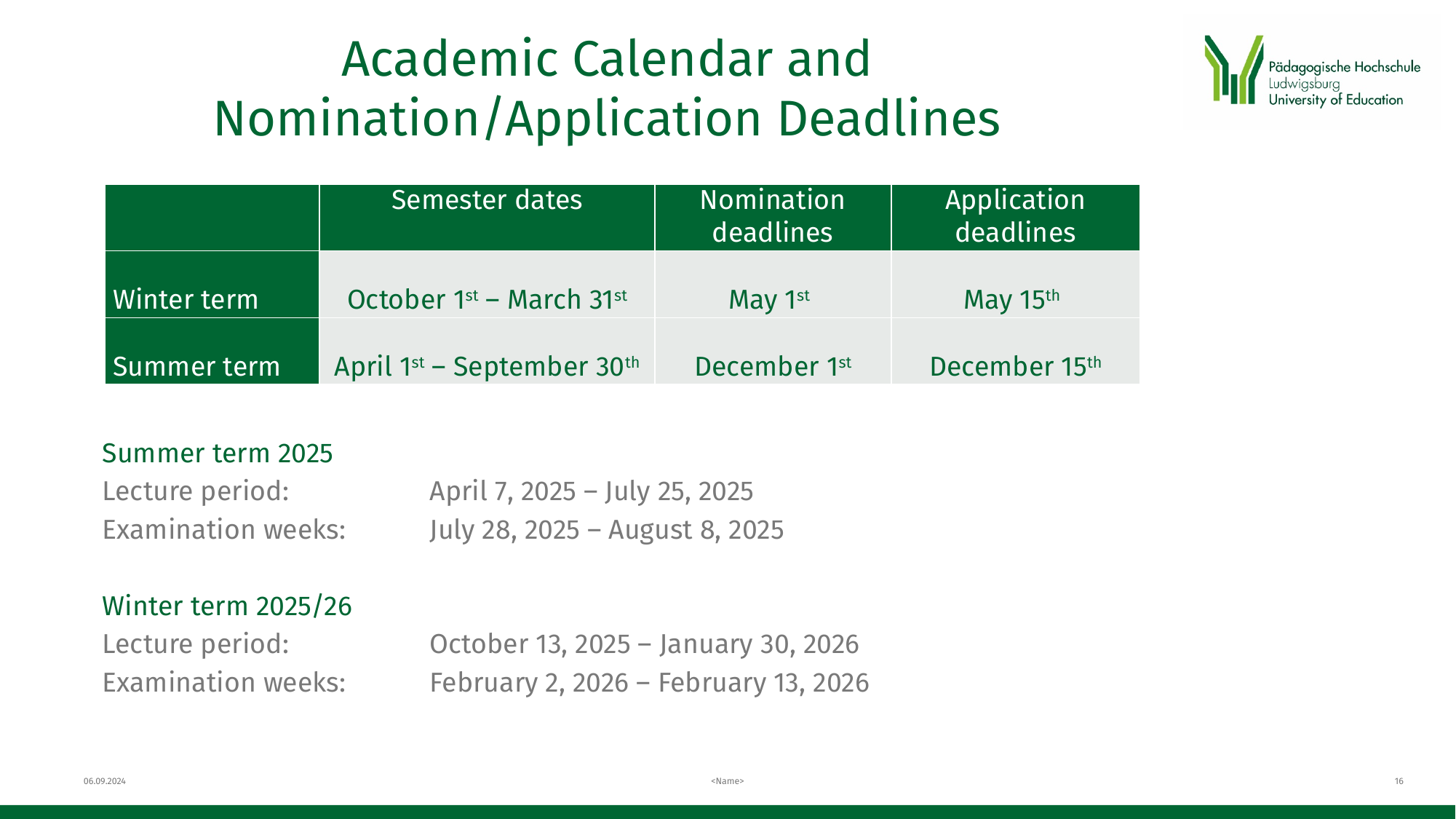

# Academic Calendar and Nomination/Application Deadlines
|  | Semester dates | Nomination deadlines | Application deadlines |
| --- | --- | --- | --- |
| Winter term | October 1st – March 31st | May 1st | May 15th |
| Summer term | April 1st – September 30th | December 1st | December 15th |
Summer term 2025
Lecture period:		April 7, 2025 – July 25, 2025
Examination weeks: 	July 28, 2025 – August 8, 2025

Winter term 2025/26
Lecture period:		October 13, 2025 – January 30, 2026
Examination weeks: 	February 2, 2026 – February 13, 2026

06.09.2024
16